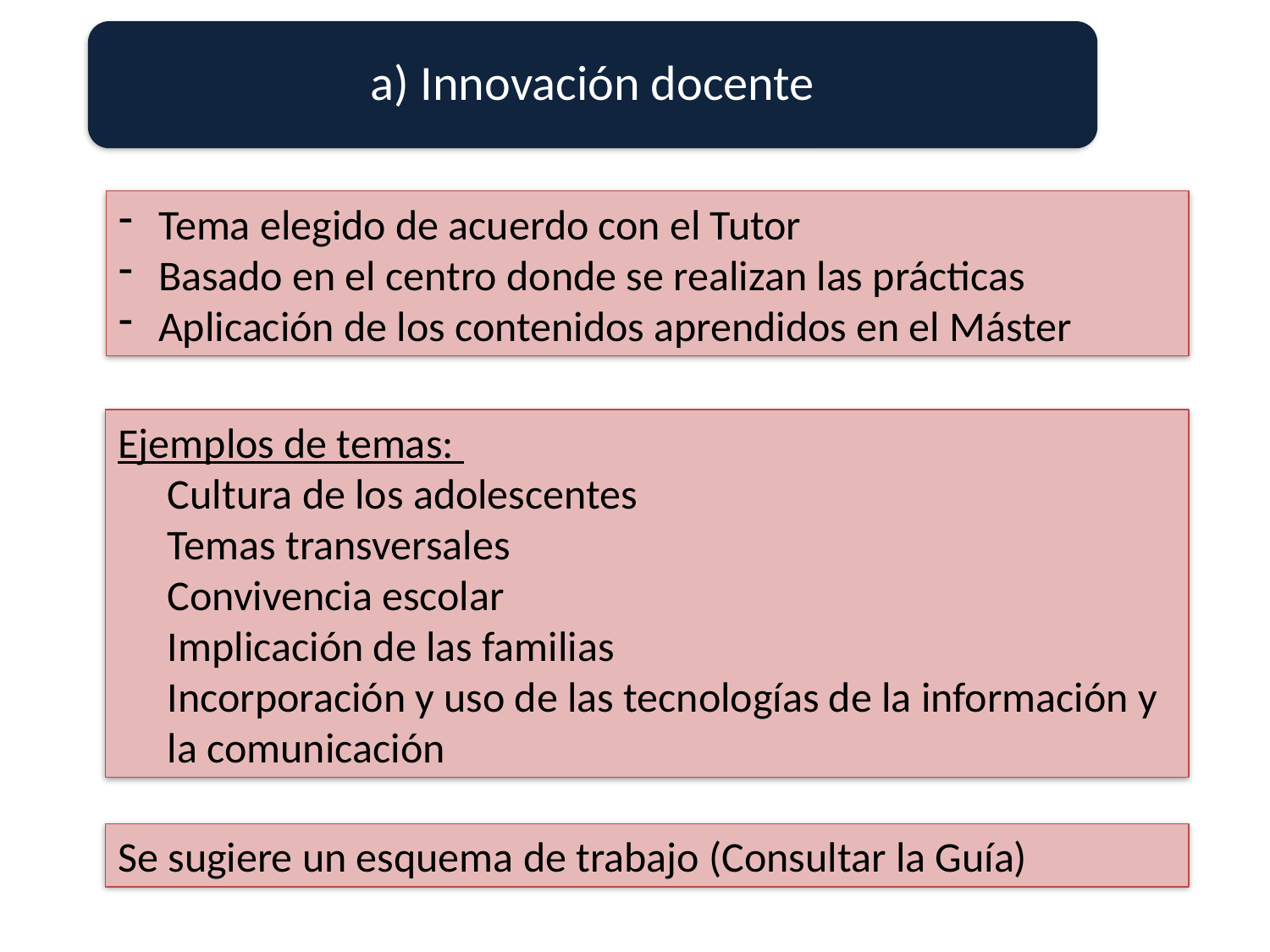

a) Innovación docente
Tema elegido de acuerdo con el Tutor
Basado en el centro donde se realizan las prácticas
Aplicación de los contenidos aprendidos en el Máster
Ejemplos de temas:
Cultura de los adolescentes
Temas transversales
Convivencia escolar
Implicación de las familias
Incorporación y uso de las tecnologías de la información y la comunicación
Se sugiere un esquema de trabajo (Consultar la Guía)